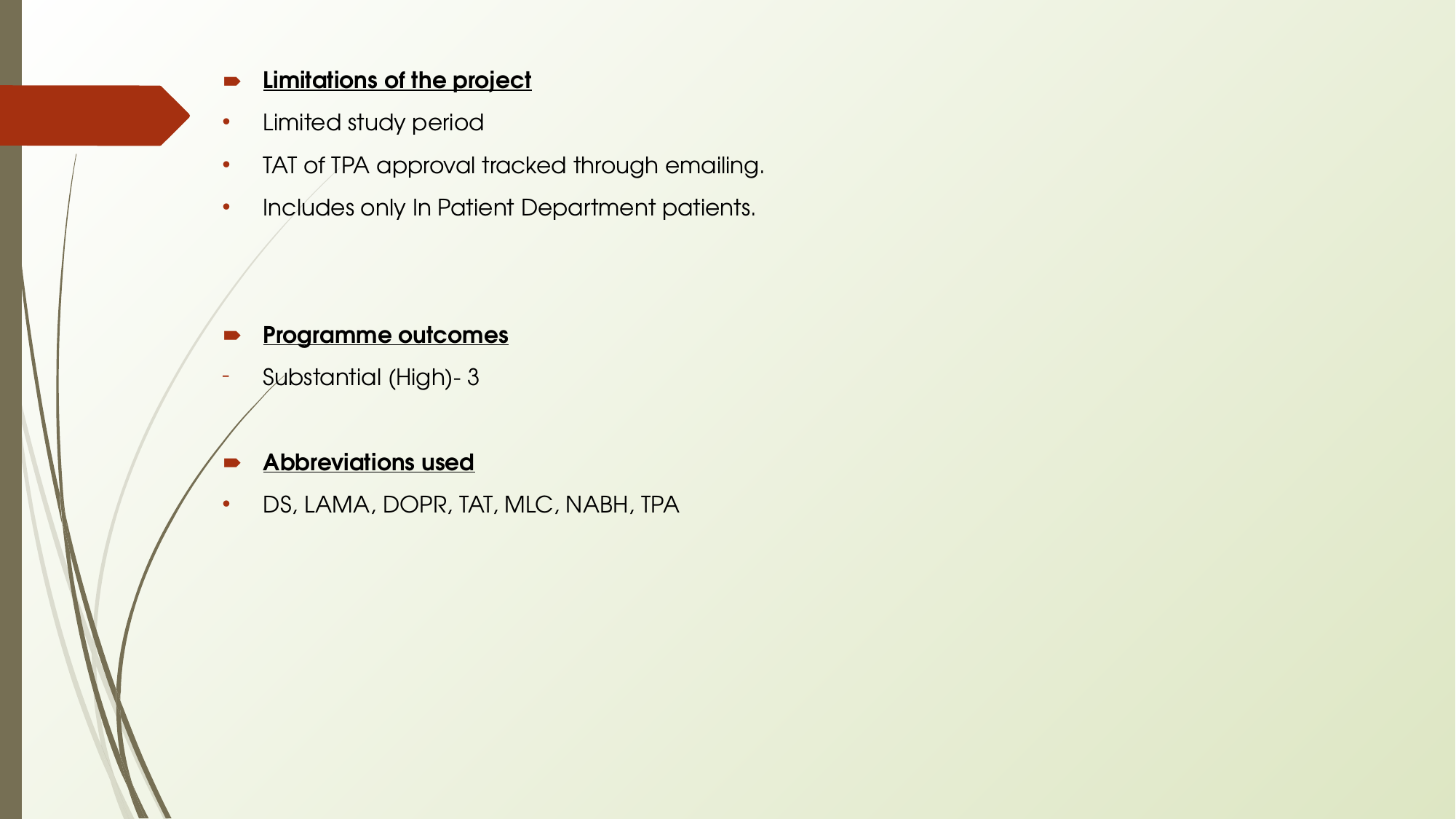

Limitations of the project
Limited study period
TAT of TPA approval tracked through emailing.
Includes only In Patient Department patients.

Programme outcomes
Substantial (High)- 3

Abbreviations used
DS, LAMA, DOPR, TAT, MLC, NABH, TPA